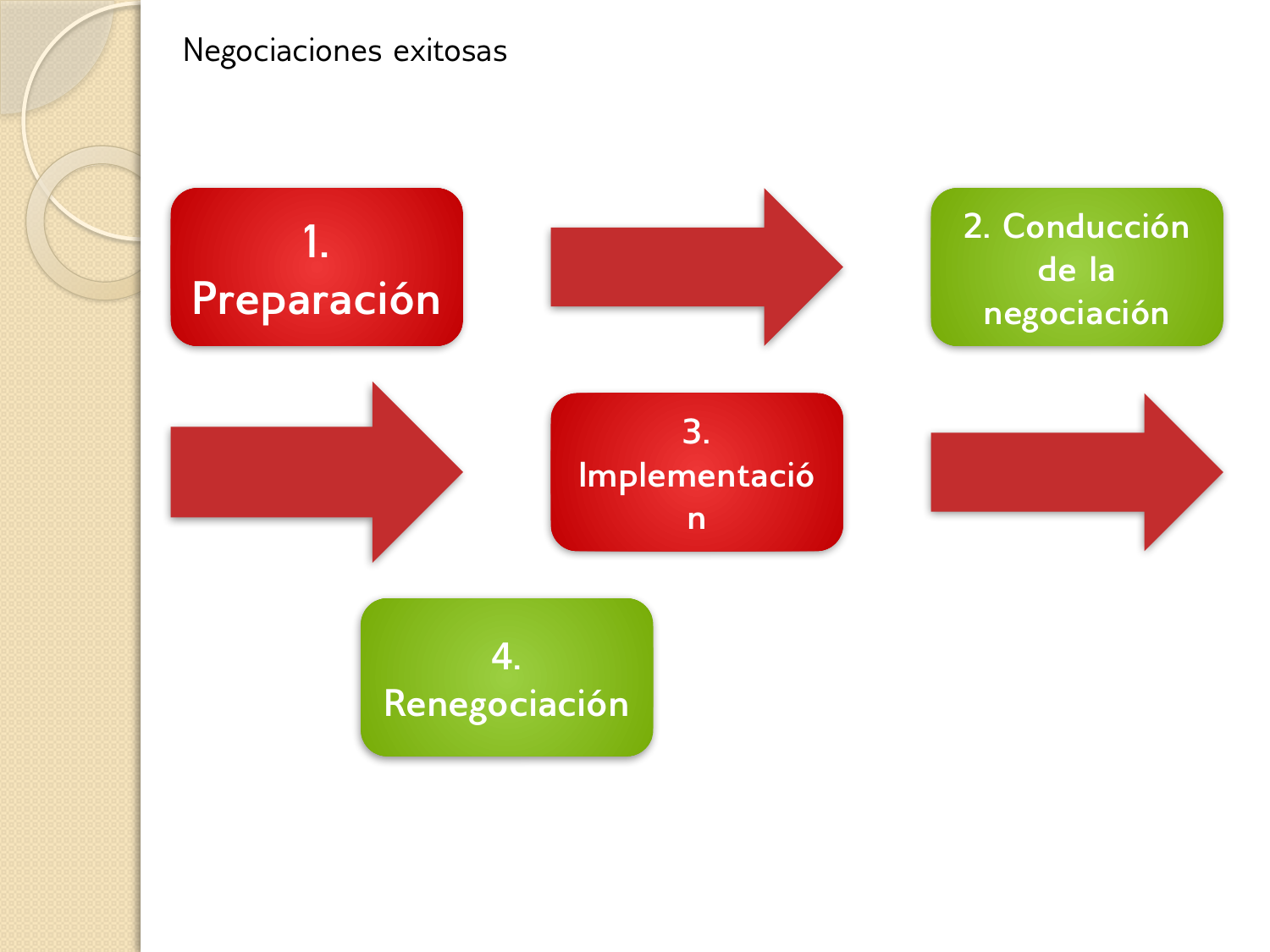

# Negociaciones exitosas
1. Preparación
2. Conducción de la negociación
3. Implementación
4. Renegociación